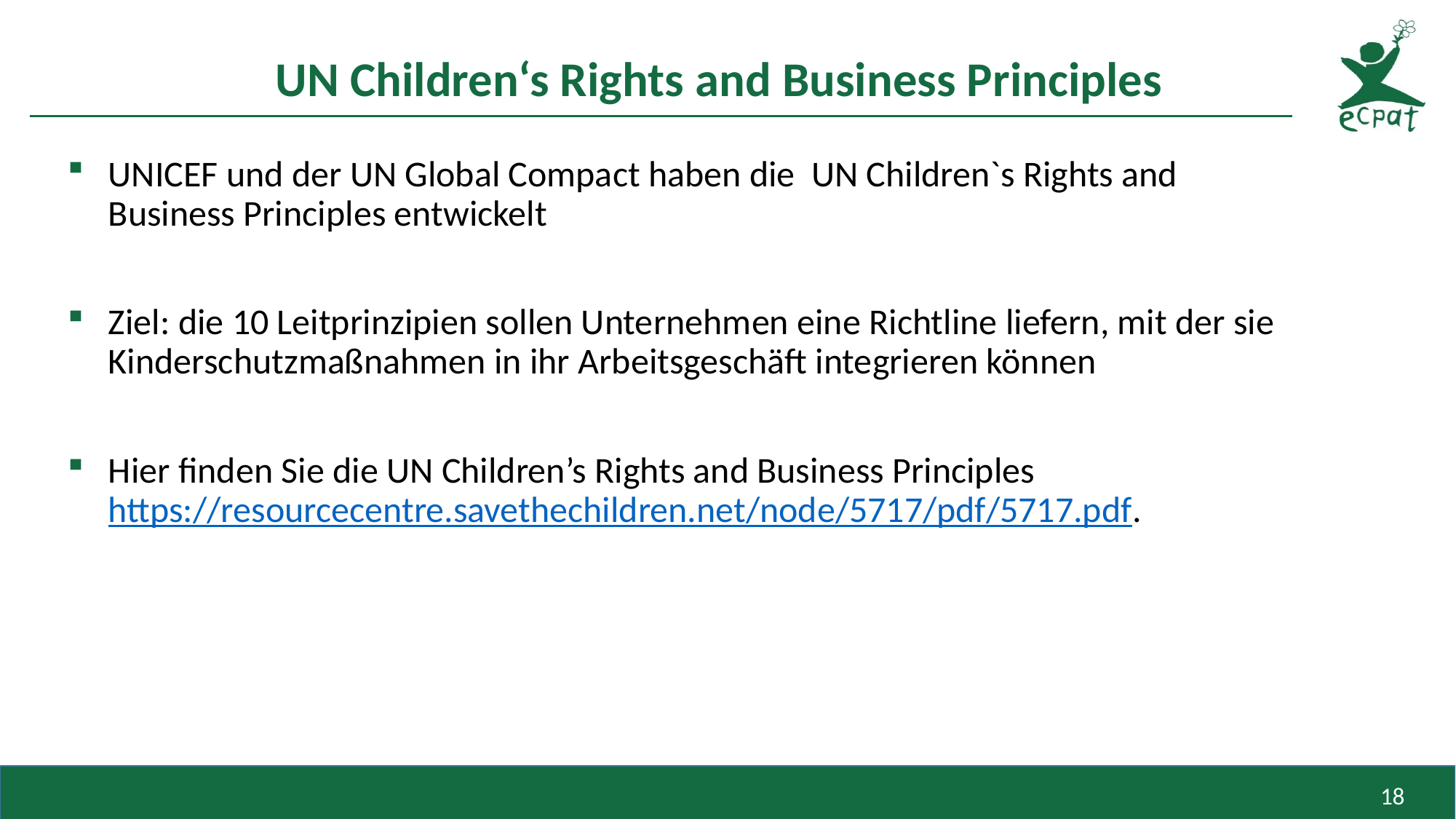

# UN Children‘s Rights and Business Principles
UNICEF und der UN Global Compact haben die  UN Children`s Rights and Business Principles entwickelt

Ziel: die 10 Leitprinzipien sollen Unternehmen eine Richtline liefern, mit der sie Kinderschutzmaßnahmen in ihr Arbeitsgeschäft integrieren können

Hier finden Sie die UN Children’s Rights and Business Principles  https://resourcecentre.savethechildren.net/node/5717/pdf/5717.pdf.